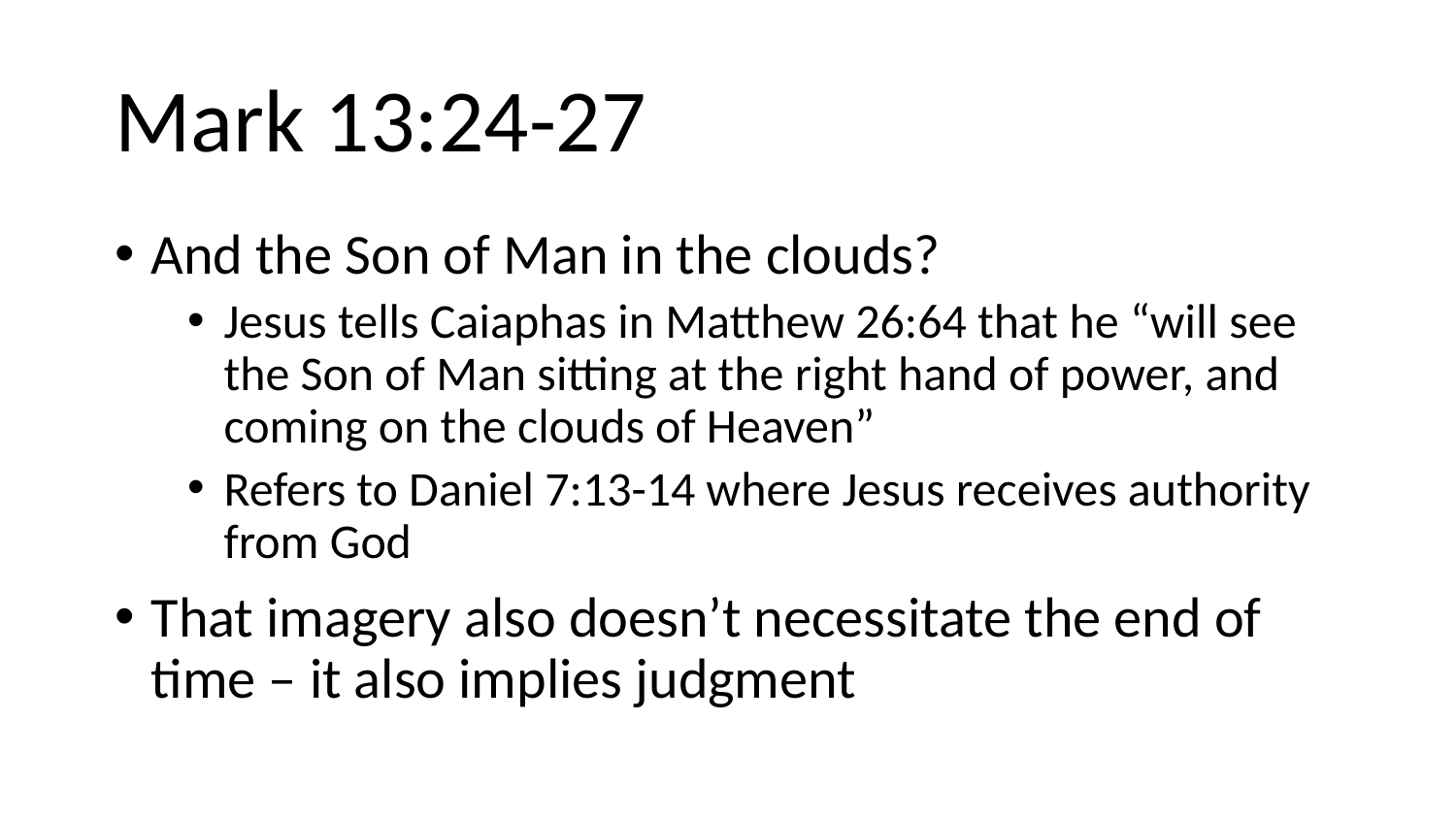

# Mark 13:24-27
And the Son of Man in the clouds?
Jesus tells Caiaphas in Matthew 26:64 that he “will see the Son of Man sitting at the right hand of power, and coming on the clouds of Heaven”
Refers to Daniel 7:13-14 where Jesus receives authority from God
That imagery also doesn’t necessitate the end of time – it also implies judgment